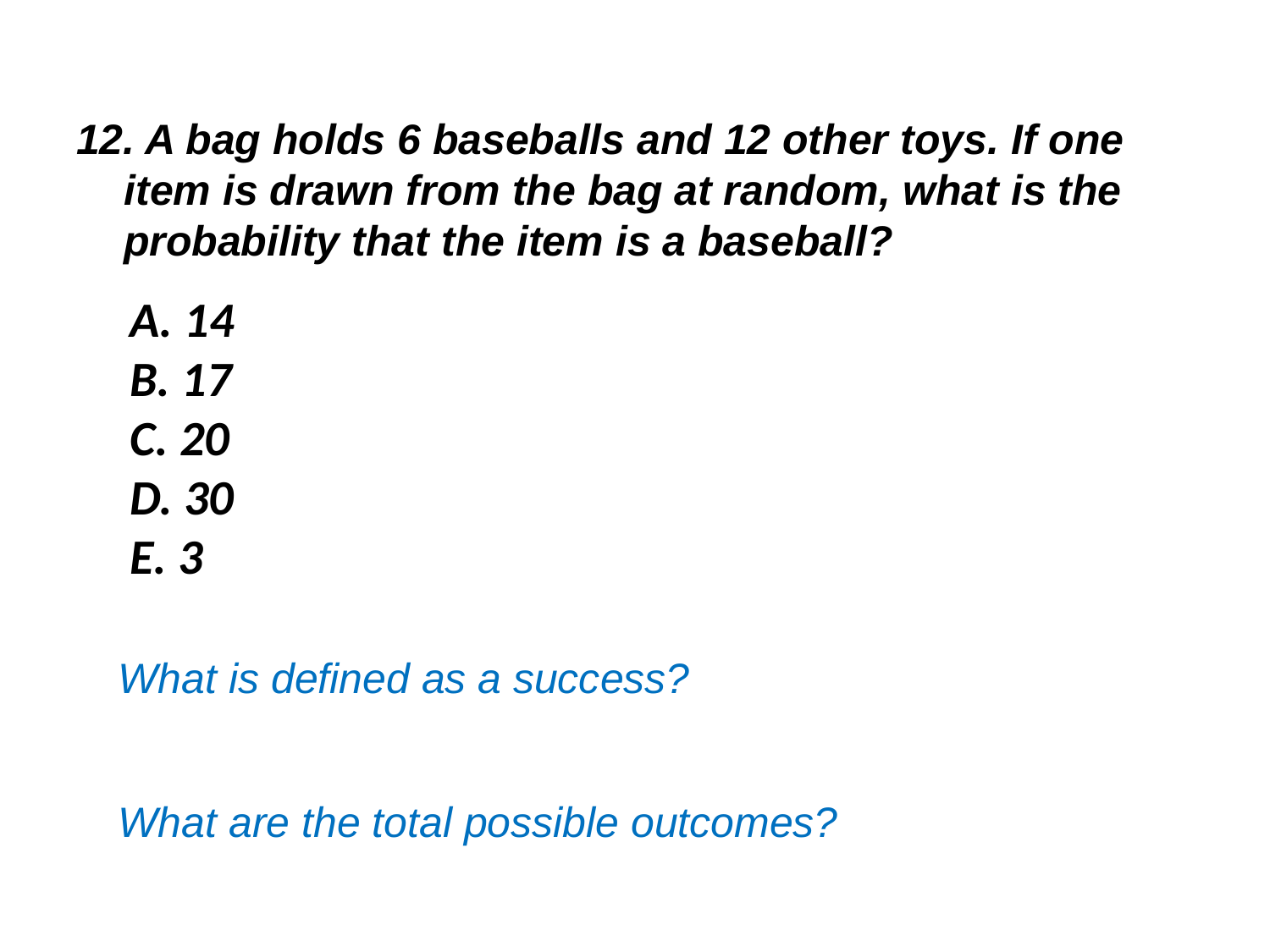

12. A bag holds 6 baseballs and 12 other toys. If one item is drawn from the bag at random, what is the probability that the item is a baseball?
A. 14
B. 17
C. 20
D. 30
E. 3

What is defined as a success?

What are the total possible outcomes?